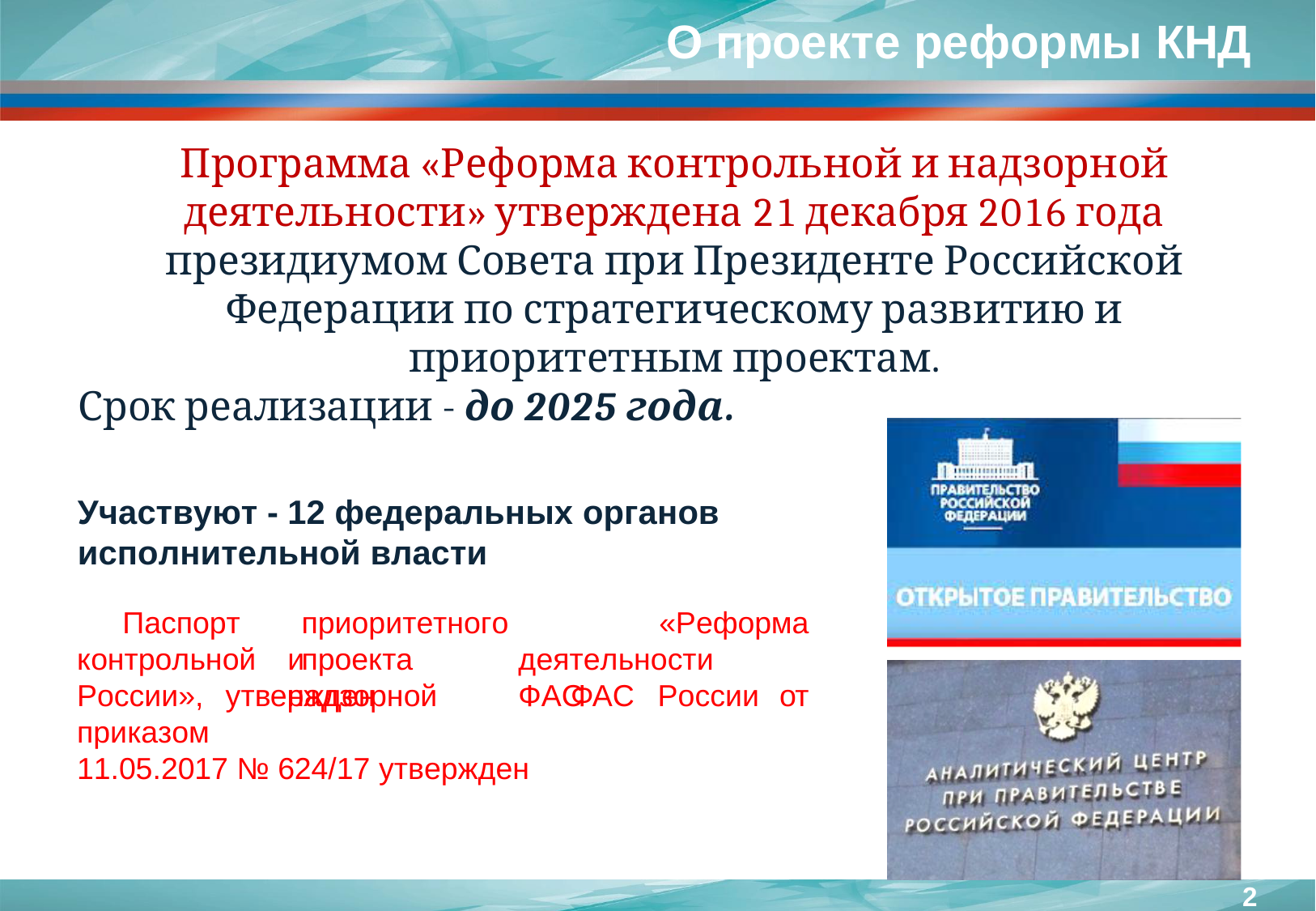

# О проекте реформы КНД
Программа «Реформа контрольной и надзорной деятельности» утверждена 21 декабря 2016 года президиумом Совета при Президенте Российской Федерации по стратегическому развитию и приоритетным проектам.
Срок реализации - до 2025 года.

Участвуют - 12 федеральных органов
исполнительной власти

Паспорт контрольной
приоритетного	проекта
«Реформа
и	надзорной
деятельности	ФАС
России»,	утвержден	приказом
11.05.2017 № 624/17 утвержден
ФАС	России	от
2